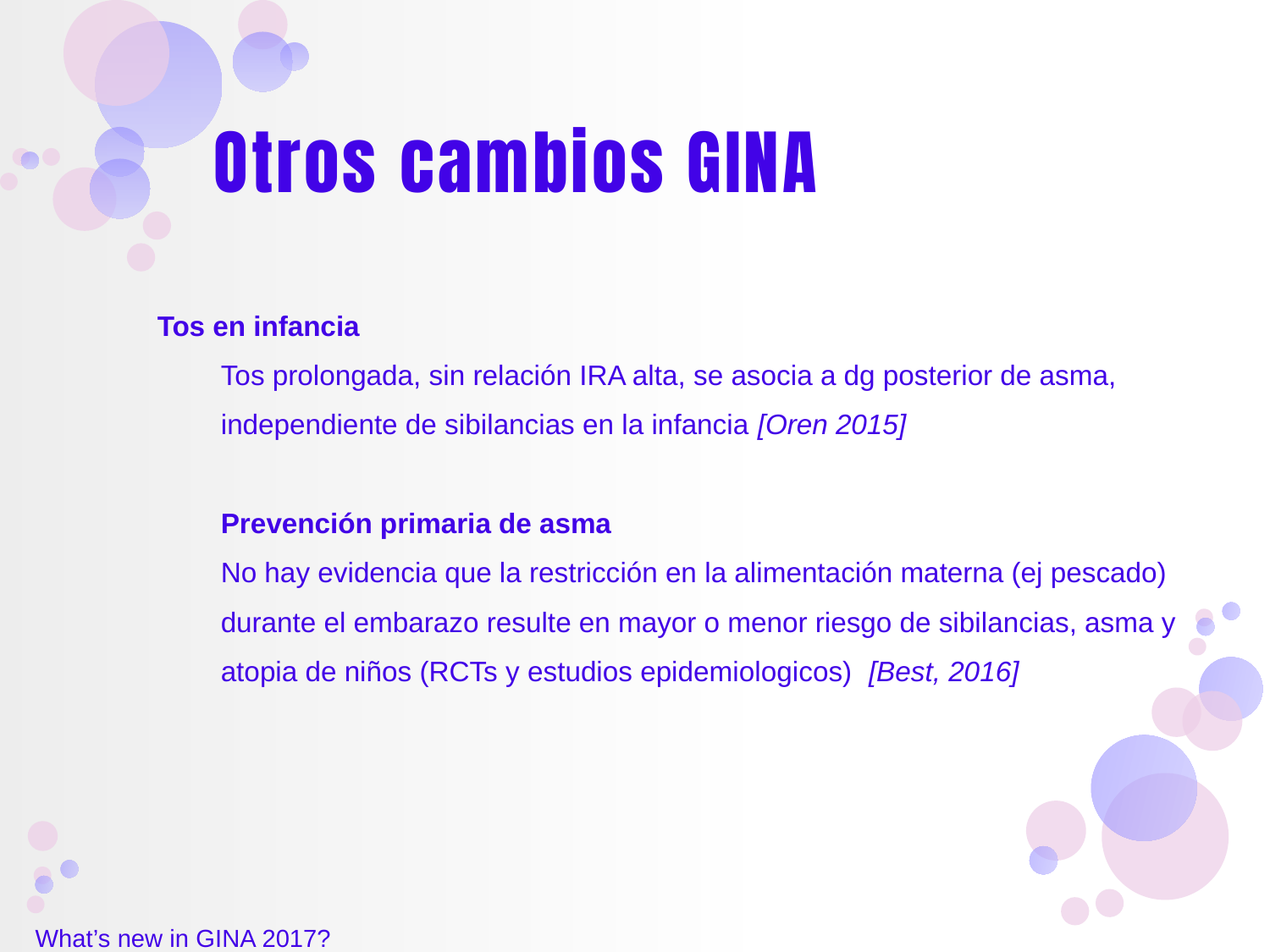

# Otros cambios GINA
Tos en infancia
Tos prolongada, sin relación IRA alta, se asocia a dg posterior de asma, independiente de sibilancias en la infancia [Oren 2015]

Prevención primaria de asma
No hay evidencia que la restricción en la alimentación materna (ej pescado) durante el embarazo resulte en mayor o menor riesgo de sibilancias, asma y atopia de niños (RCTs y estudios epidemiologicos)  [Best, 2016]

What’s new in GINA 2017?